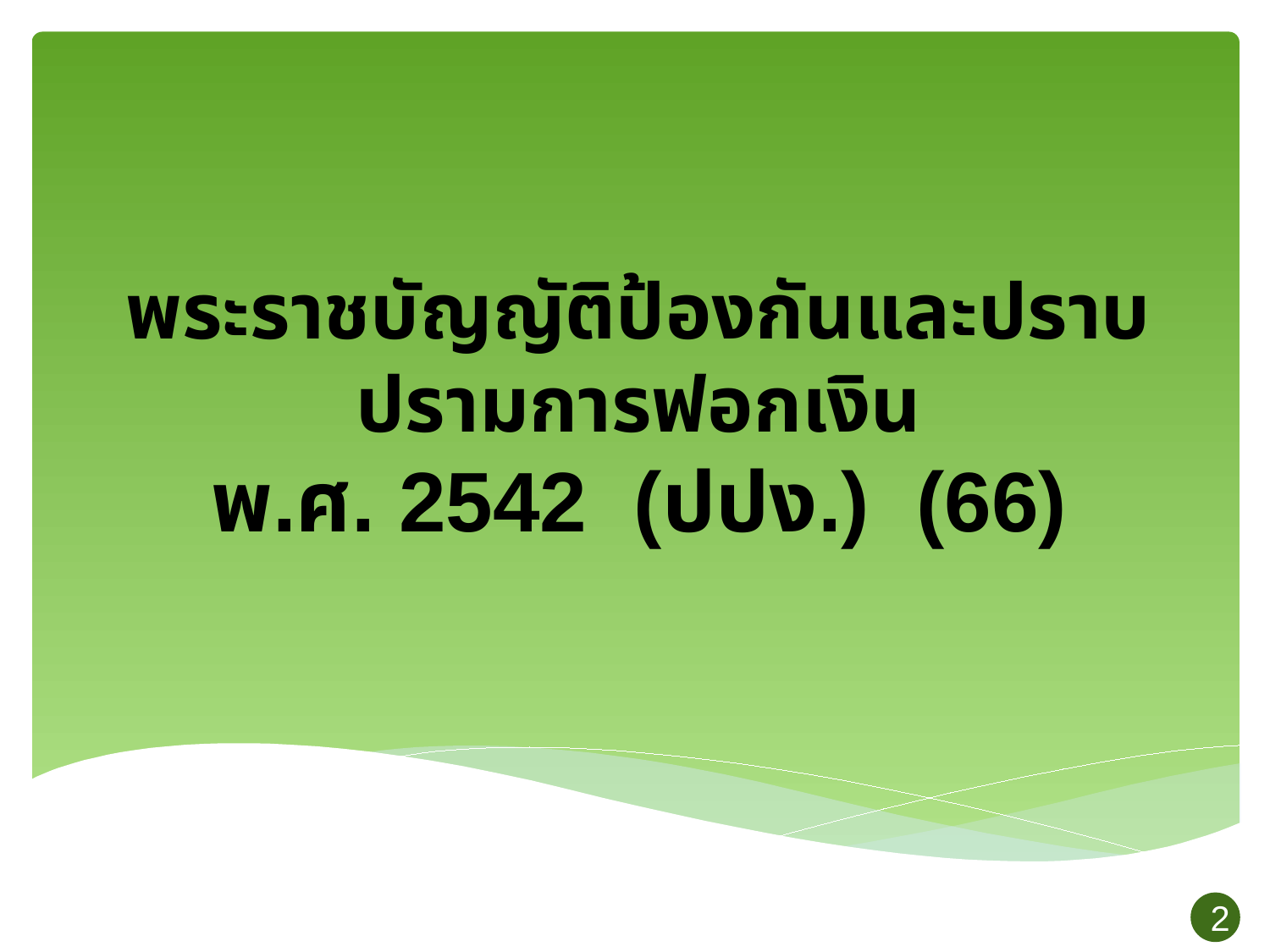

# พระราชบัญญัติป้องกันและปราบปรามการฟอกเงิน พ.ศ. 2542  (ปปง.)  (66)
2